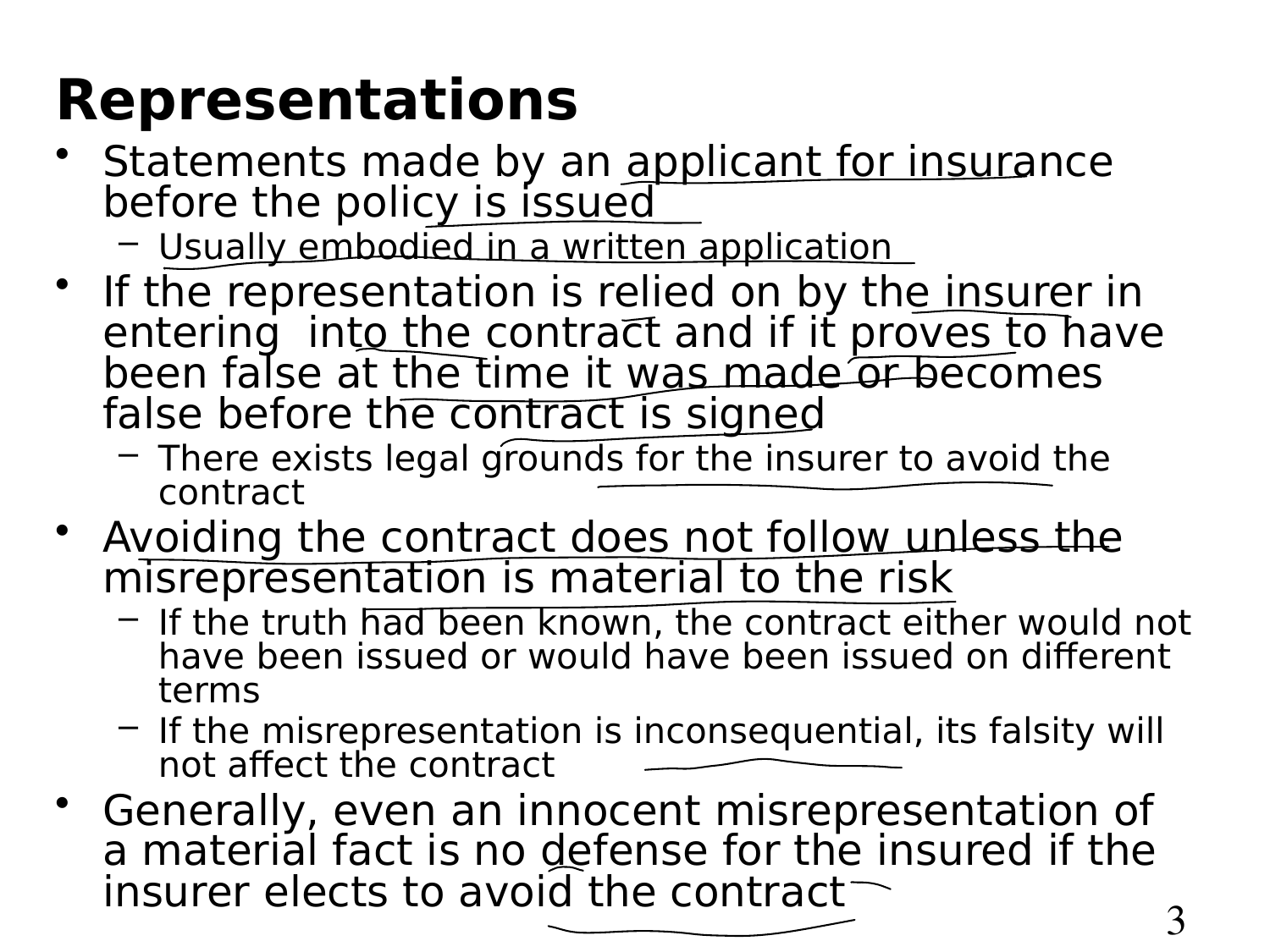

# Representations
Statements made by an applicant for insurance before the policy is issued
Usually embodied in a written application
If the representation is relied on by the insurer in entering  into the contract and if it proves to have been false at the time it was made or becomes false before the contract is signed
There exists legal grounds for the insurer to avoid the contract
Avoiding the contract does not follow unless the misrepresentation is material to the risk
If the truth had been known, the contract either would not have been issued or would have been issued on different terms
If the misrepresentation is inconsequential, its falsity will not affect the contract
Generally, even an innocent misrepresentation of a material fact is no defense for the insured if the insurer elects to avoid the contract
3